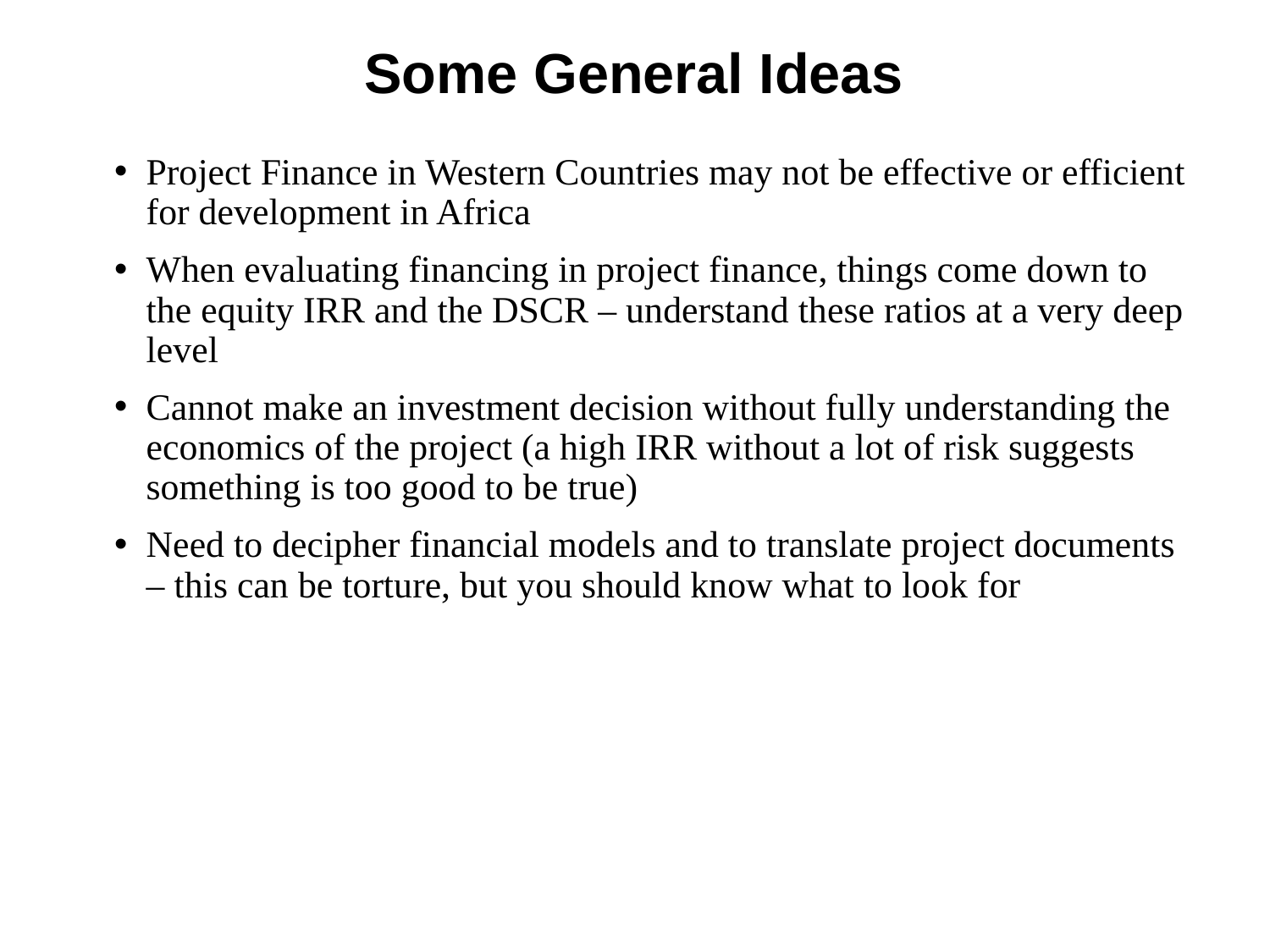

# Some General Ideas
Project Finance in Western Countries may not be effective or efficient for development in Africa
When evaluating financing in project finance, things come down to the equity IRR and the DSCR – understand these ratios at a very deep level
Cannot make an investment decision without fully understanding the economics of the project (a high IRR without a lot of risk suggests something is too good to be true)
Need to decipher financial models and to translate project documents – this can be torture, but you should know what to look for